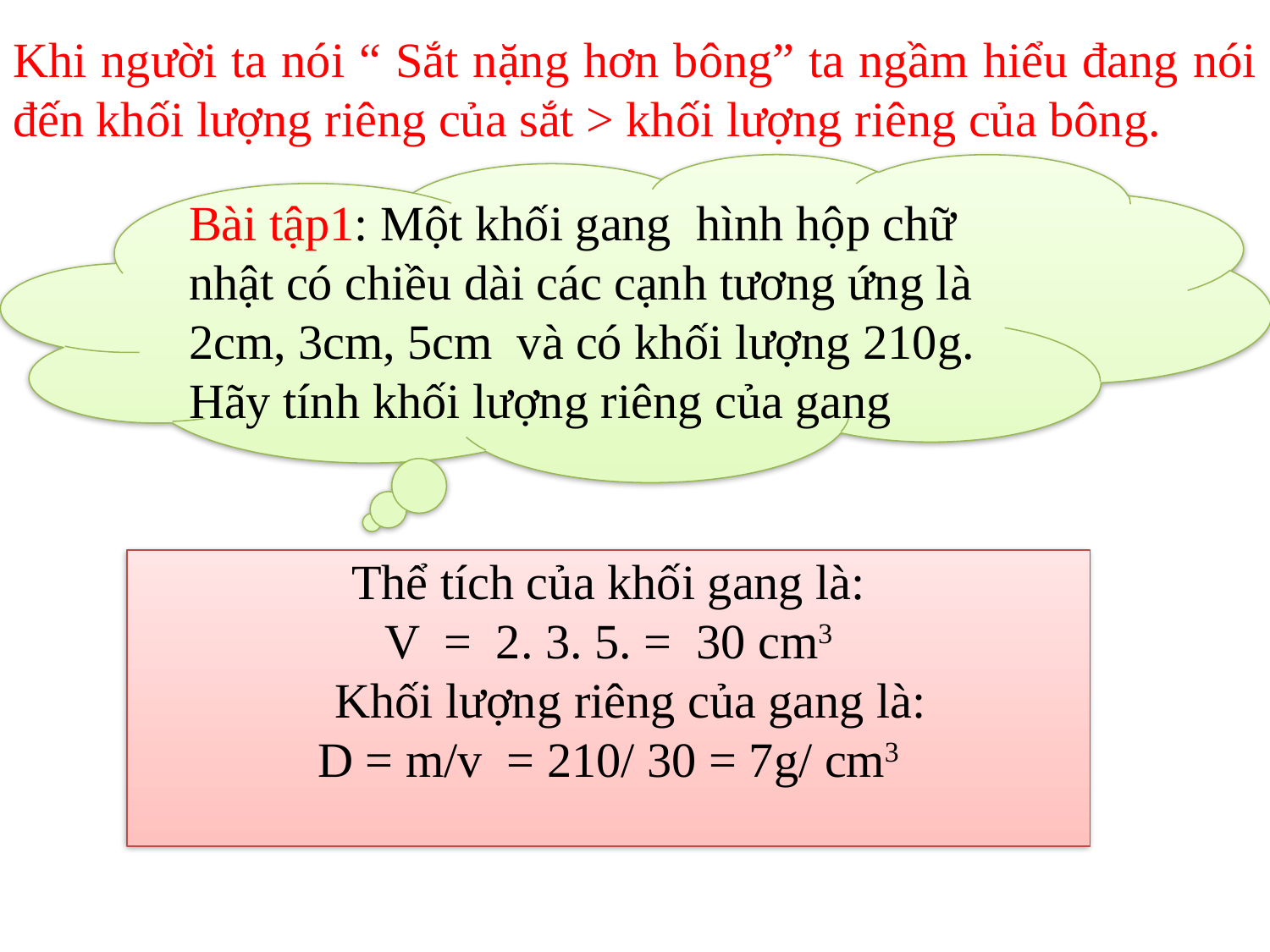

Khi người ta nói “ Sắt nặng hơn bông” ta ngầm hiểu đang nói đến khối lượng riêng của sắt > khối lượng riêng của bông.
Bài tập1: Một khối gang  hình hộp chữ nhật có chiều dài các cạnh tương ứng là 2cm, 3cm, 5cm  và có khối lượng 210g. Hãy tính khối lượng riêng của gang
Thể tích của khối gang là:
V  =  2. 3. 5. =  30 cm3
    Khối lượng riêng của gang là:
D = m/v  = 210/ 30 = 7g/ cm3